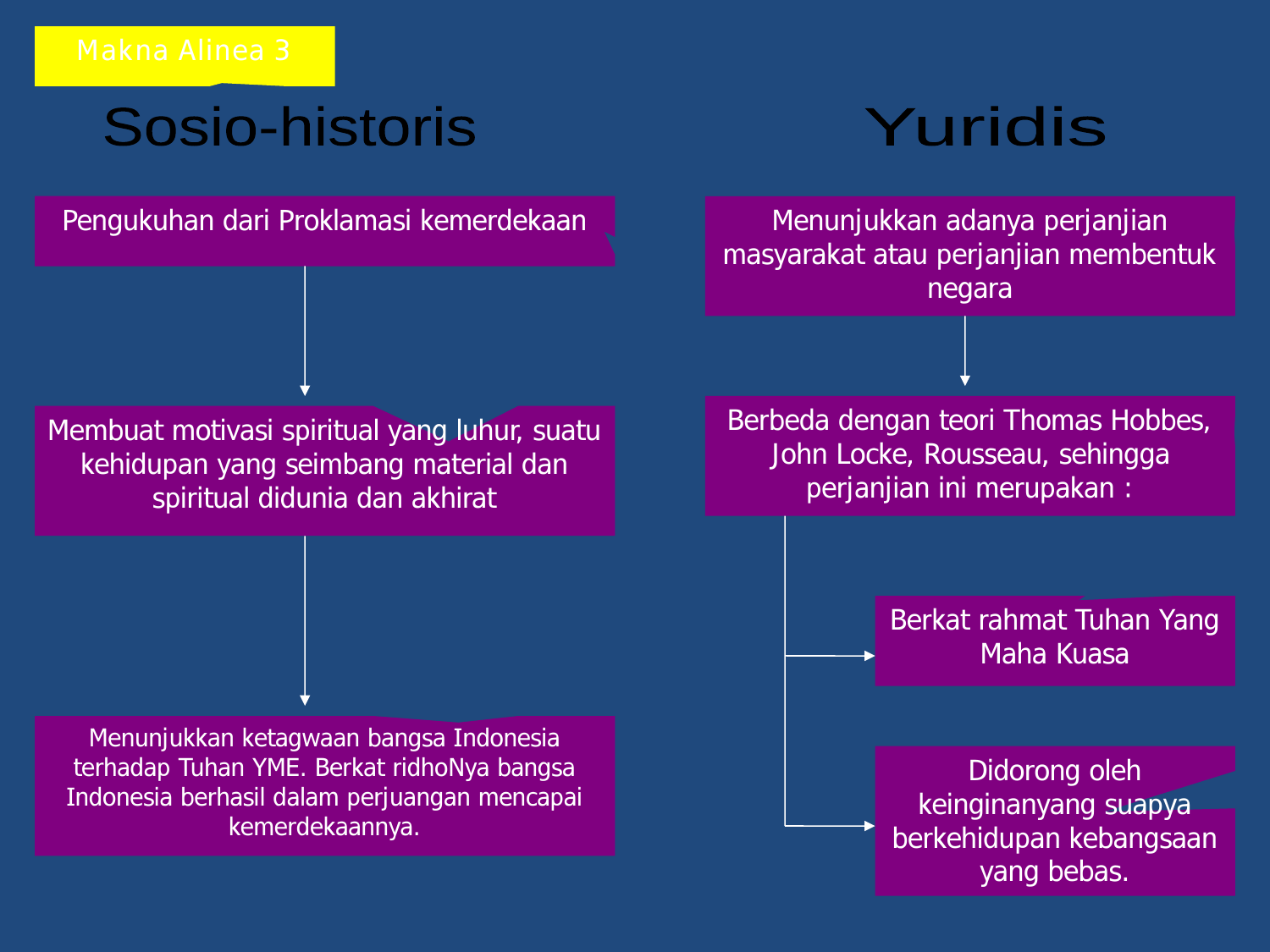

Makna Alinea 3
Sosio-historis
Yuridis
Pengukuhan dari Proklamasi kemerdekaan
Menunjukkan adanya perjanjian masyarakat atau perjanjian membentuk negara

Berbeda dengan teori Thomas Hobbes, John Locke, Rousseau, sehingga perjanjian ini merupakan :
Membuat motivasi spiritual yang luhur, suatu kehidupan yang seimbang material dan spiritual didunia dan akhirat

Berkat rahmat Tuhan Yang Maha Kuasa

Menunjukkan ketagwaan bangsa Indonesia terhadap Tuhan YME. Berkat ridhoNya bangsa Indonesia berhasil dalam perjuangan mencapai kemerdekaannya.
Didorong oleh keinginanyang suapya berkehidupan kebangsaan yang bebas.